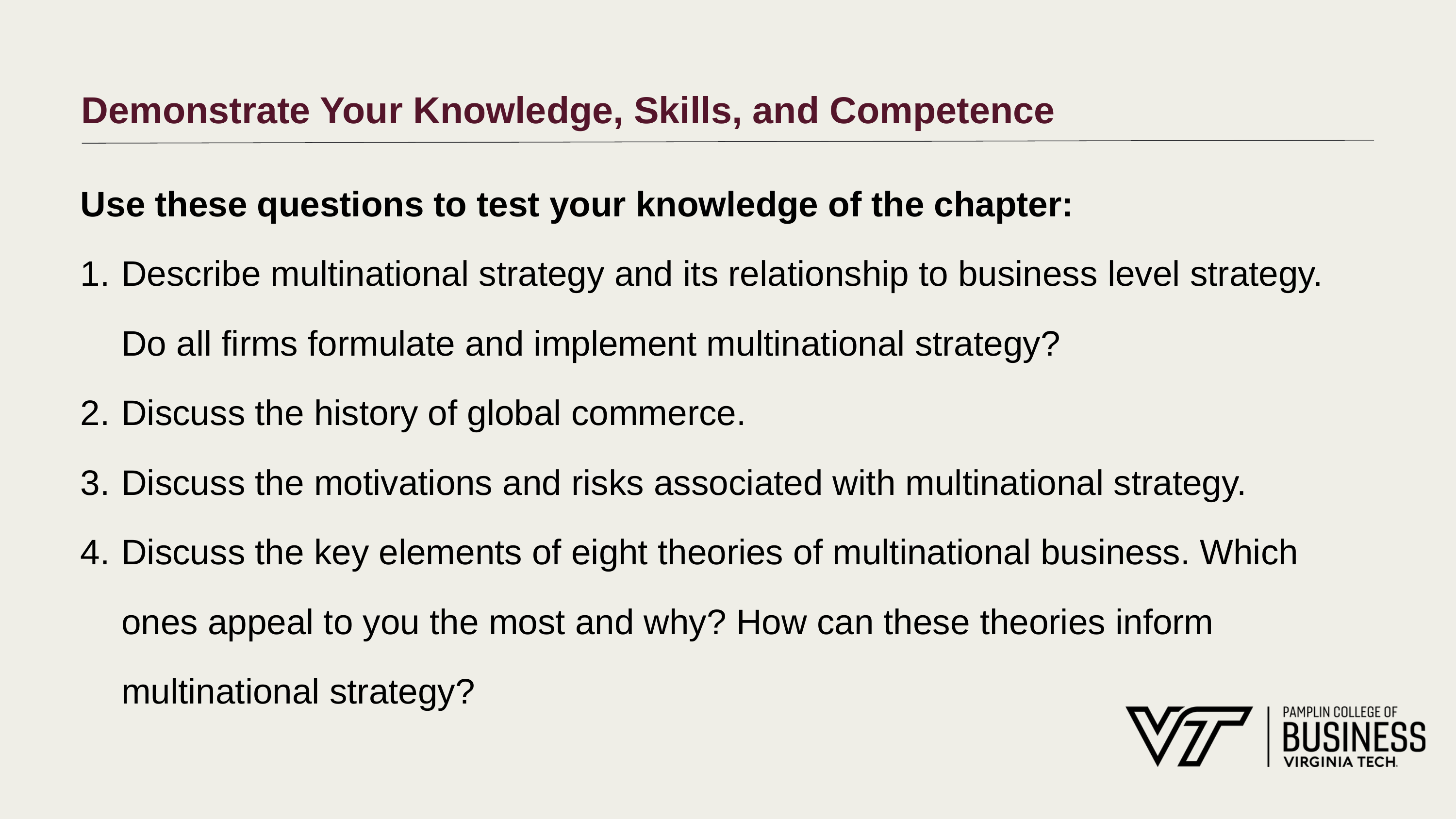

# Demonstrate Your Knowledge, Skills, and Competence
Use these questions to test your knowledge of the chapter:
Describe multinational strategy and its relationship to business level strategy. Do all firms formulate and implement multinational strategy?
Discuss the history of global commerce.
Discuss the motivations and risks associated with multinational strategy.
Discuss the key elements of eight theories of multinational business. Which ones appeal to you the most and why? How can these theories inform multinational strategy?